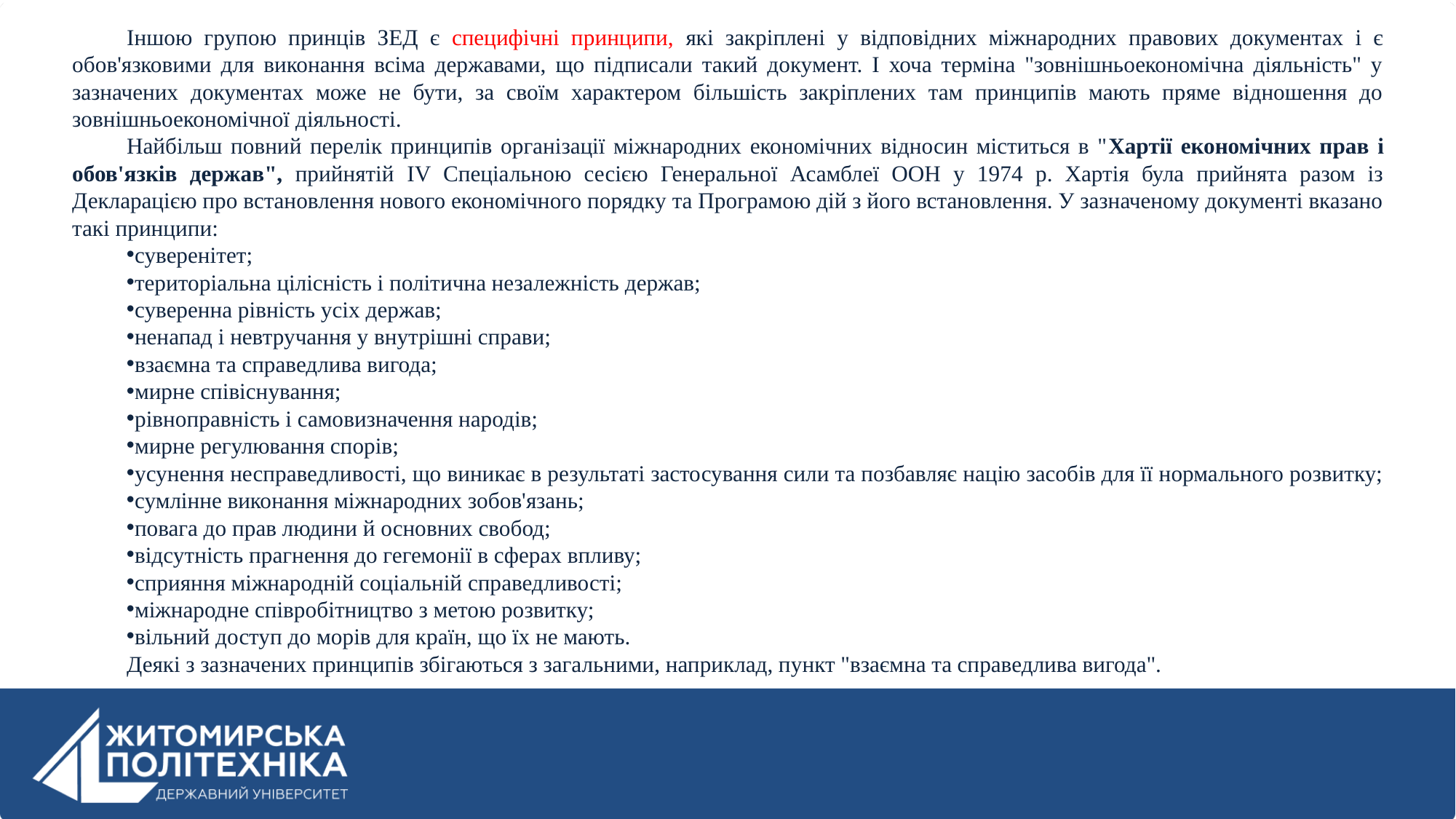

Іншою групою принців ЗЕД є специфічні принципи, які закріплені у відповідних міжнародних правових документах і є обов'язковими для виконання всіма державами, що підписали такий документ. І хоча терміна "зовнішньоекономічна діяльність" у зазначених документах може не бути, за своїм характером більшість закріплених там принципів мають пряме відношення до зовнішньоекономічної діяльності.
Найбільш повний перелік принципів організації міжнародних економічних відносин міститься в "Хартії економічних прав і обов'язків держав", прийнятій IV Спеціальною сесією Генеральної Асамблеї ООН у 1974 р. Хартія була прийнята разом із Декларацією про встановлення нового економічного порядку та Програмою дій з його встановлення. У зазначеному документі вказано такі принципи:
суверенітет;
територіальна цілісність і політична незалежність держав;
суверенна рівність усіх держав;
ненапад і невтручання у внутрішні справи;
взаємна та справедлива вигода;
мирне співіснування;
рівноправність і самовизначення народів;
мирне регулювання спорів;
усунення несправедливості, що виникає в результаті застосування сили та позбавляє націю засобів для її нормального розвитку;
сумлінне виконання міжнародних зобов'язань;
повага до прав людини й основних свобод;
відсутність прагнення до гегемонії в сферах впливу;
сприяння міжнародній соціальній справедливості;
міжнародне співробітництво з метою розвитку;
вільний доступ до морів для країн, що їх не мають.
Деякі з зазначених принципів збігаються з загальними, наприклад, пункт "взаємна та справедлива вигода".